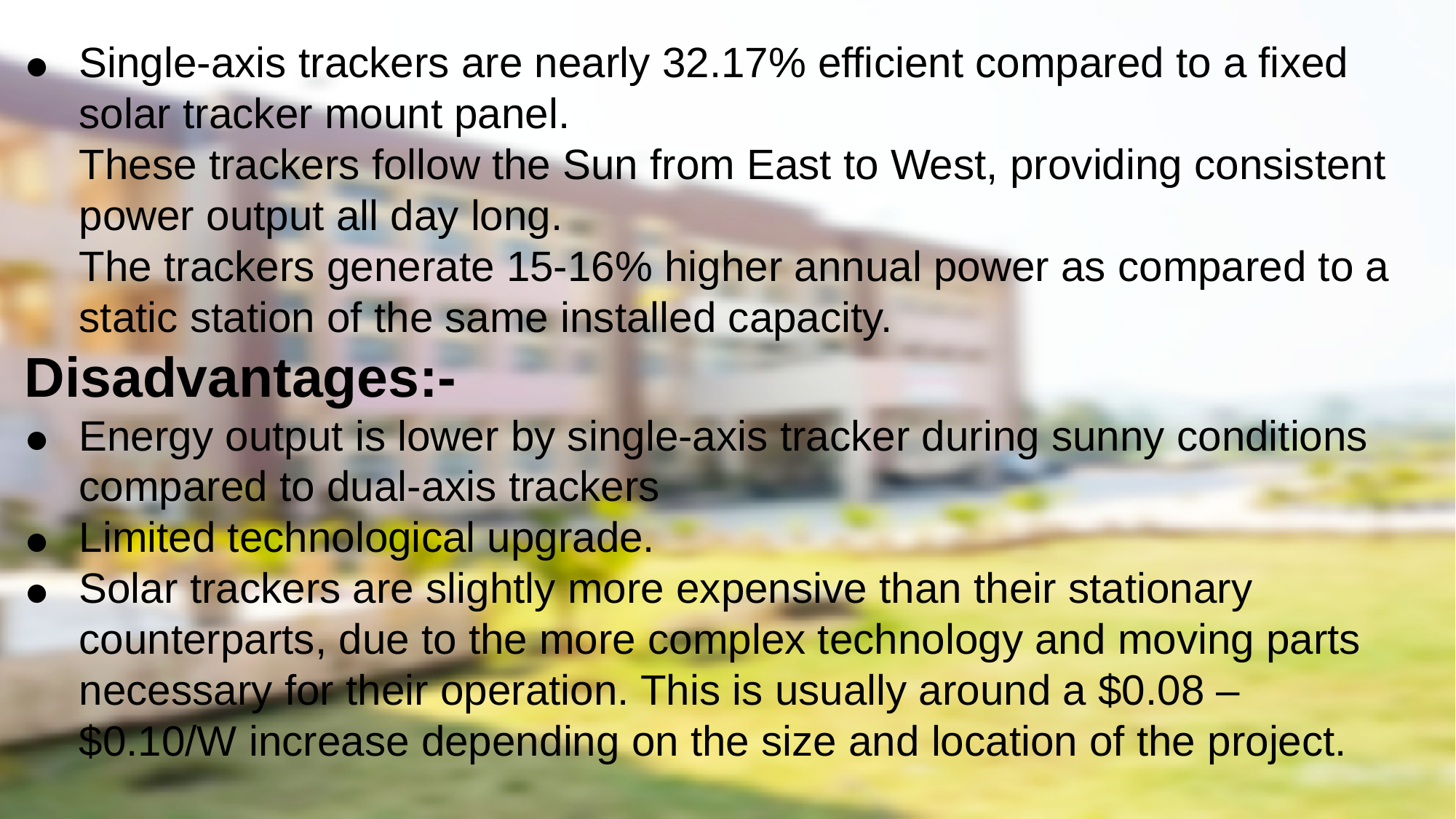

Single-axis trackers are nearly 32.17% efficient compared to a fixed solar tracker mount panel.
These trackers follow the Sun from East to West, providing consistent power output all day long.
The trackers generate 15-16% higher annual power as compared to a static station of the same installed capacity.
Disadvantages:-
Energy output is lower by single-axis tracker during sunny conditions compared to dual-axis trackers
Limited technological upgrade.
Solar trackers are slightly more expensive than their stationary counterparts, due to the more complex technology and moving parts necessary for their operation. This is usually around a $0.08 – $0.10/W increase depending on the size and location of the project.